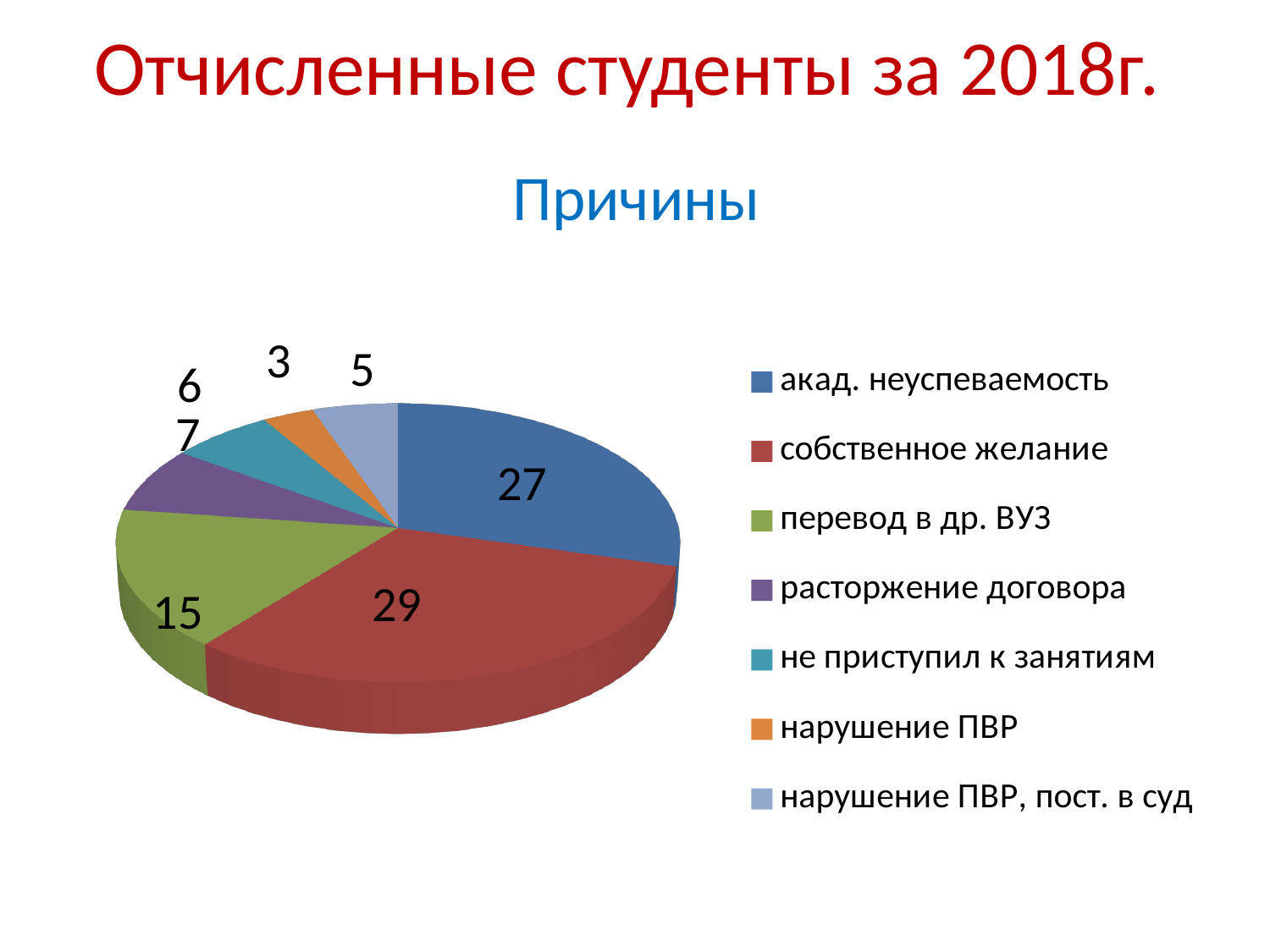

# Отчисленные студенты за 2018г.
Причины

[unsupported chart]